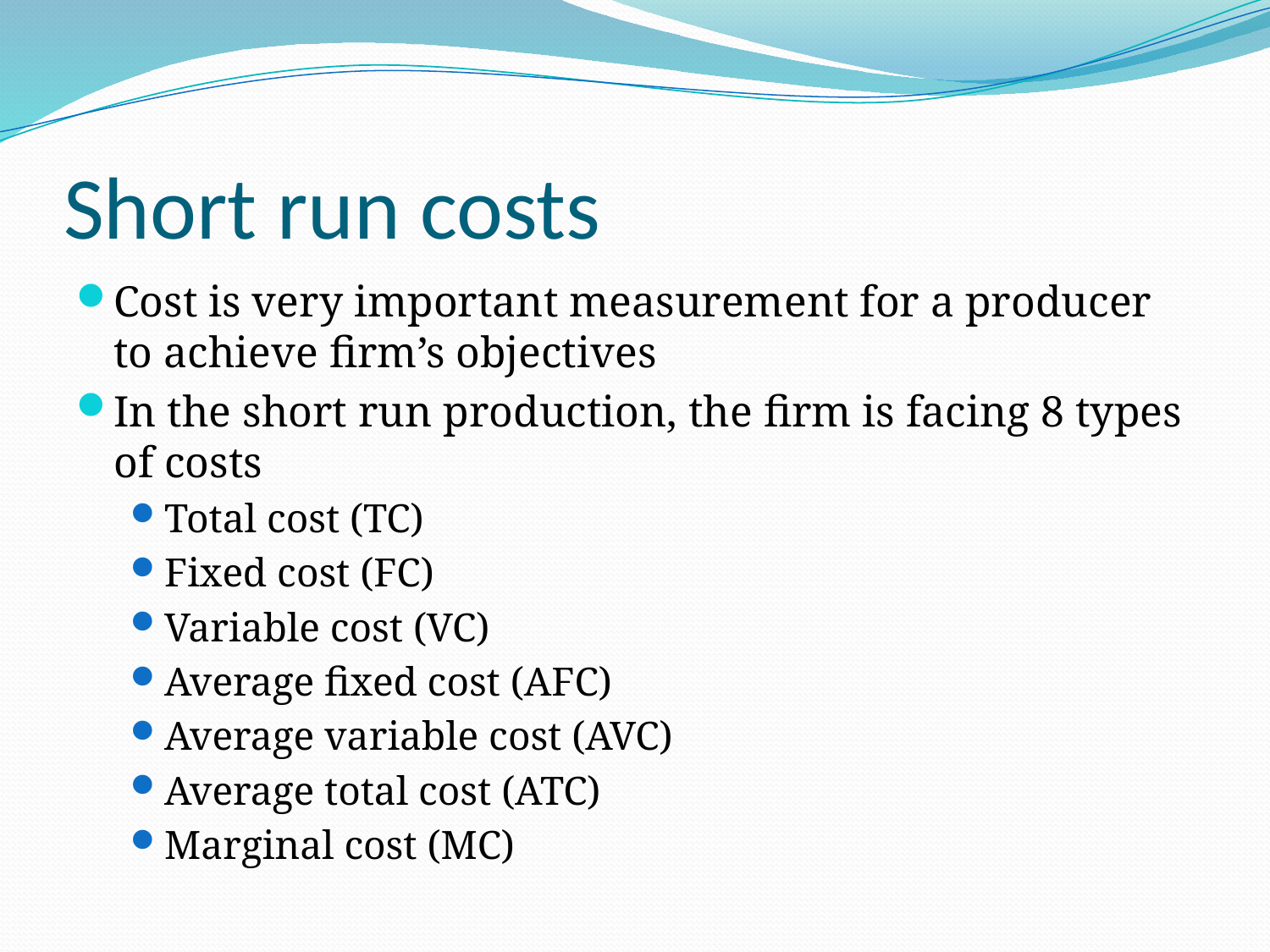

# Short run costs
Cost is very important measurement for a producer to achieve firm’s objectives
In the short run production, the firm is facing 8 types of costs
Total cost (TC)
Fixed cost (FC)
Variable cost (VC)
Average fixed cost (AFC)
Average variable cost (AVC)
Average total cost (ATC)
Marginal cost (MC)